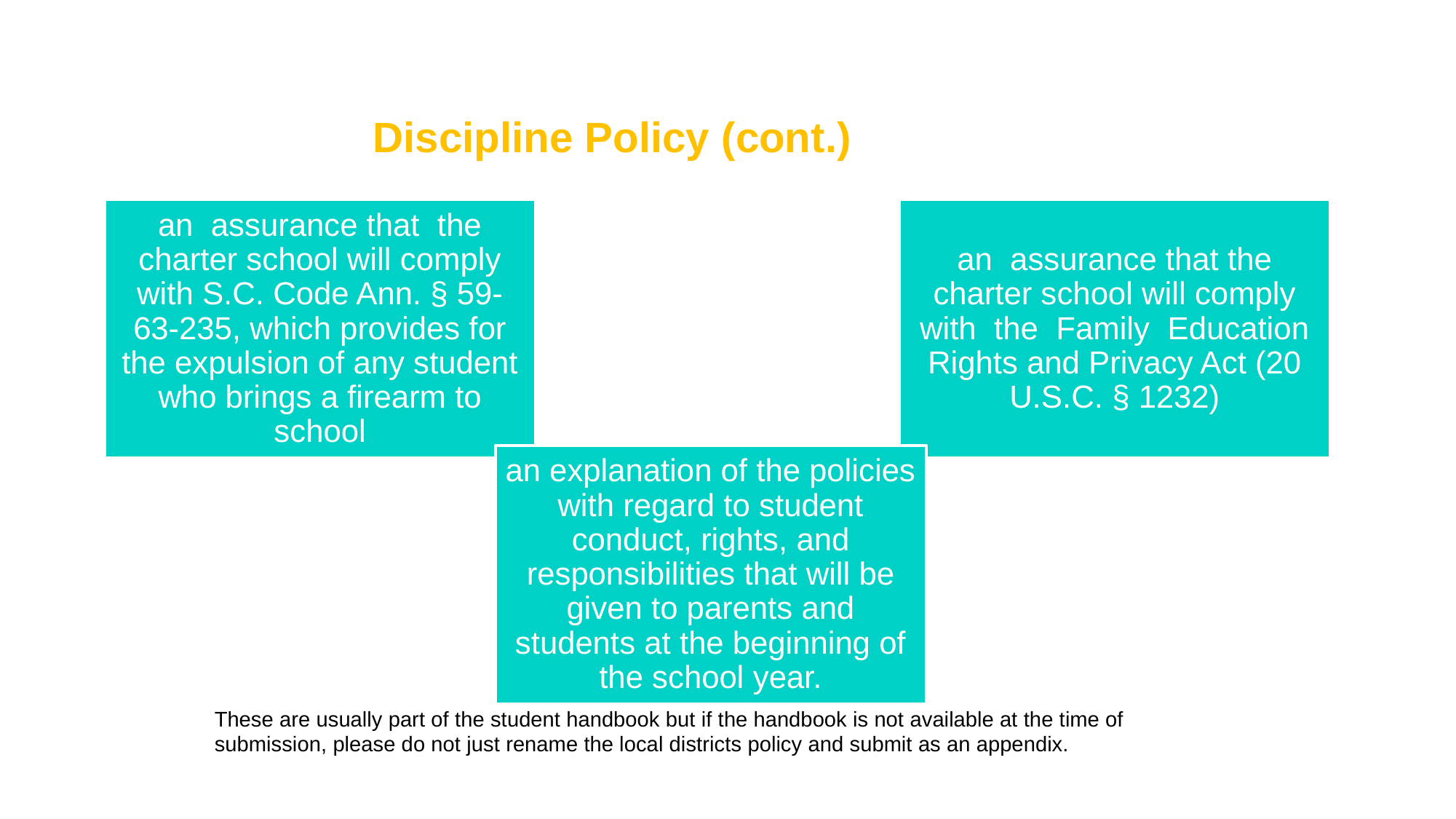

# Discipline Policy (cont.)
an  assurance that  the charter school will comply with S.C. Code Ann. § 59-63-235, which provides for the expulsion of any student who brings a firearm to school
an  assurance that the charter school will comply with  the  Family  Education Rights and Privacy Act (20 U.S.C. § 1232)
an explanation of the policies with regard to student conduct, rights, and responsibilities that will be given to parents and students at the beginning of the school year.
These are usually part of the student handbook but if the handbook is not available at the time of submission, please do not just rename the local districts policy and submit as an appendix.